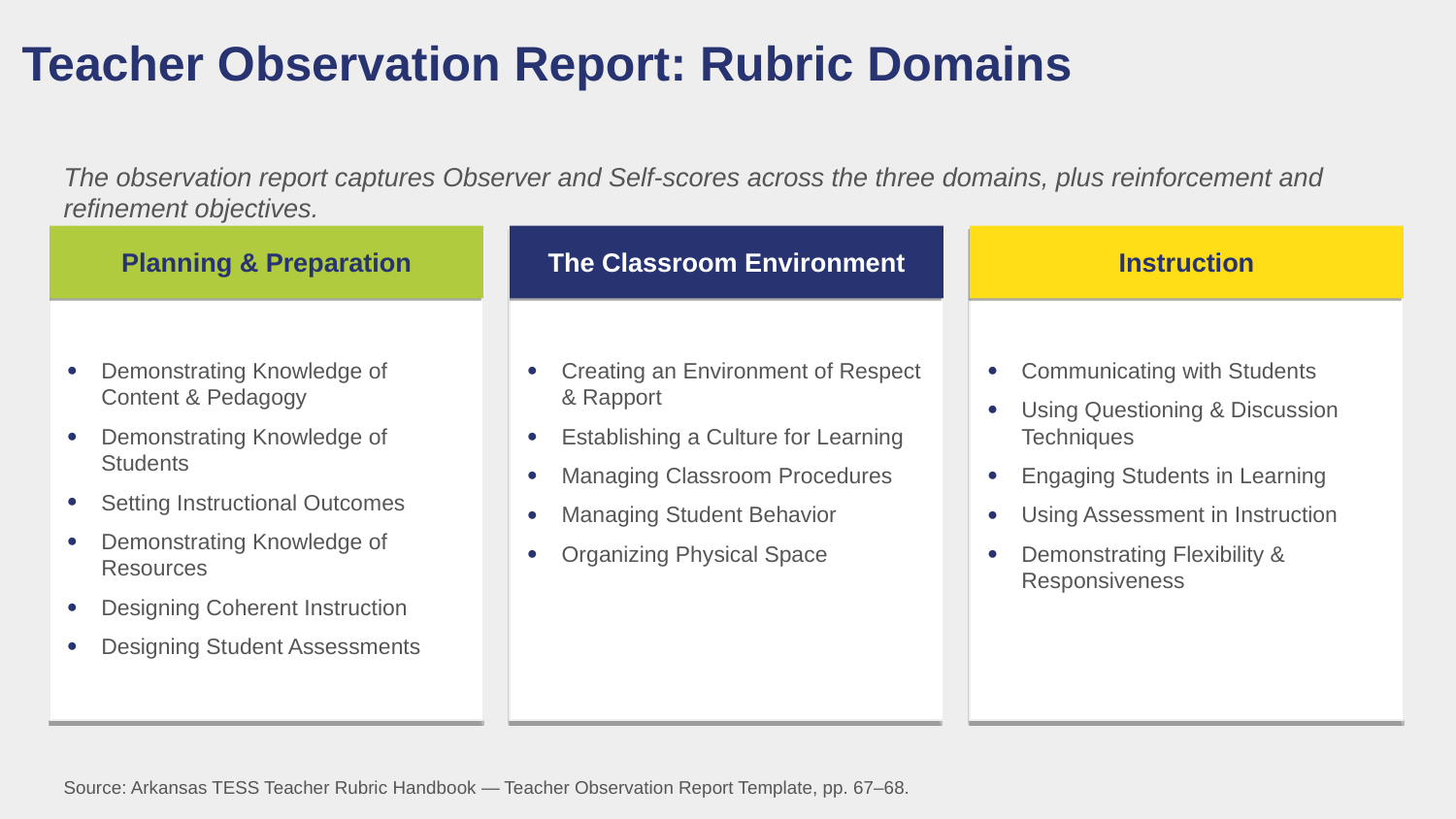

Teacher Observation Report: Rubric Domains
The observation report captures Observer and Self-scores across the three domains, plus reinforcement and refinement objectives.

Demonstrating Knowledge of Content & Pedagogy
Demonstrating Knowledge of Students
Setting Instructional Outcomes
Demonstrating Knowledge of Resources
Designing Coherent Instruction
Designing Student Assessments
Planning & Preparation

Creating an Environment of Respect & Rapport
Establishing a Culture for Learning
Managing Classroom Procedures
Managing Student Behavior
Organizing Physical Space
The Classroom Environment

Communicating with Students
Using Questioning & Discussion Techniques
Engaging Students in Learning
Using Assessment in Instruction
Demonstrating Flexibility & Responsiveness
Instruction
Source: Arkansas TESS Teacher Rubric Handbook — Teacher Observation Report Template, pp. 67–68.